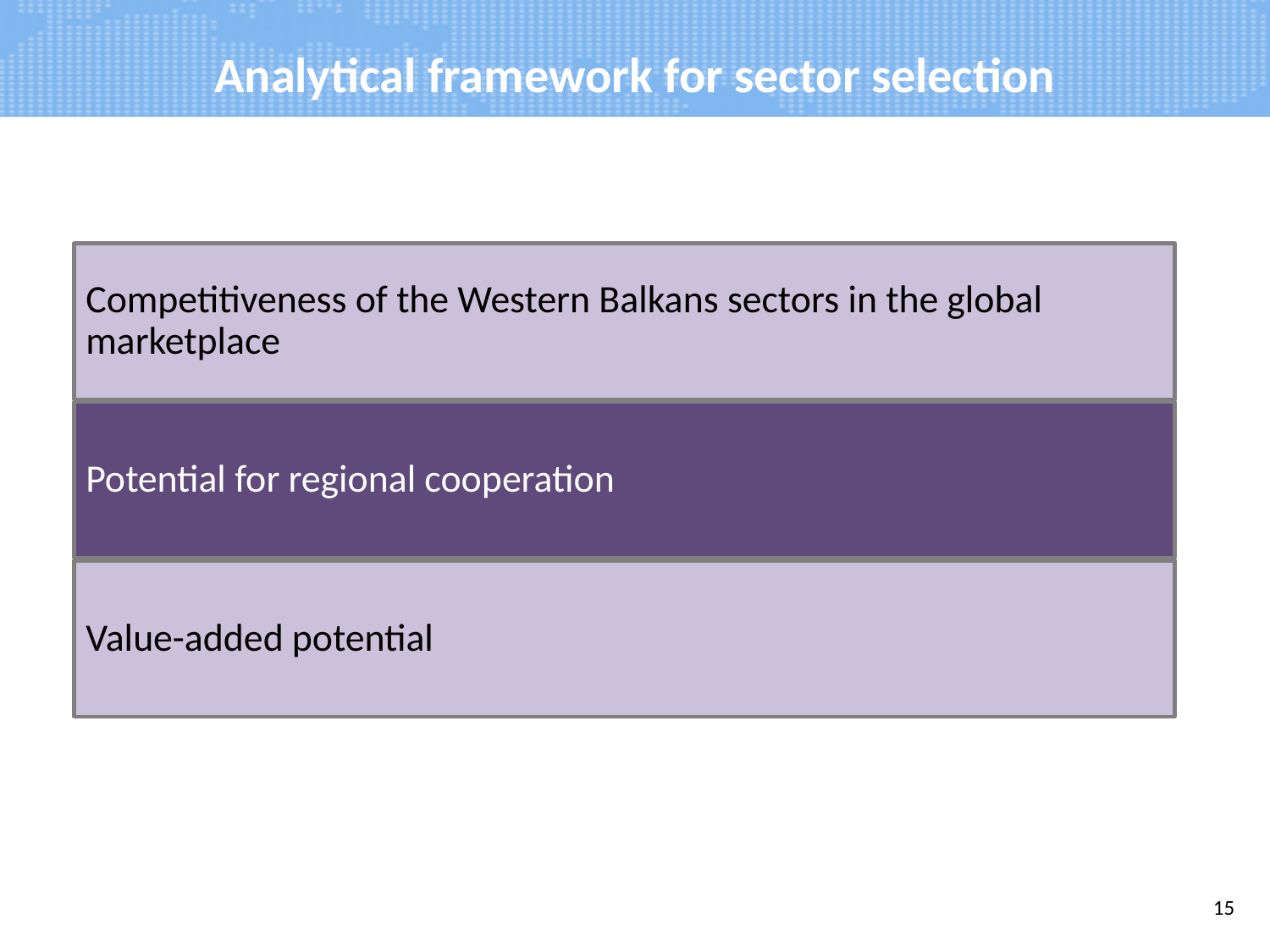

# Analytical framework for sector selection
Potential for regional cooperation
Competitiveness of the Western Balkans sectors in the global marketplace
Value-added potential
15